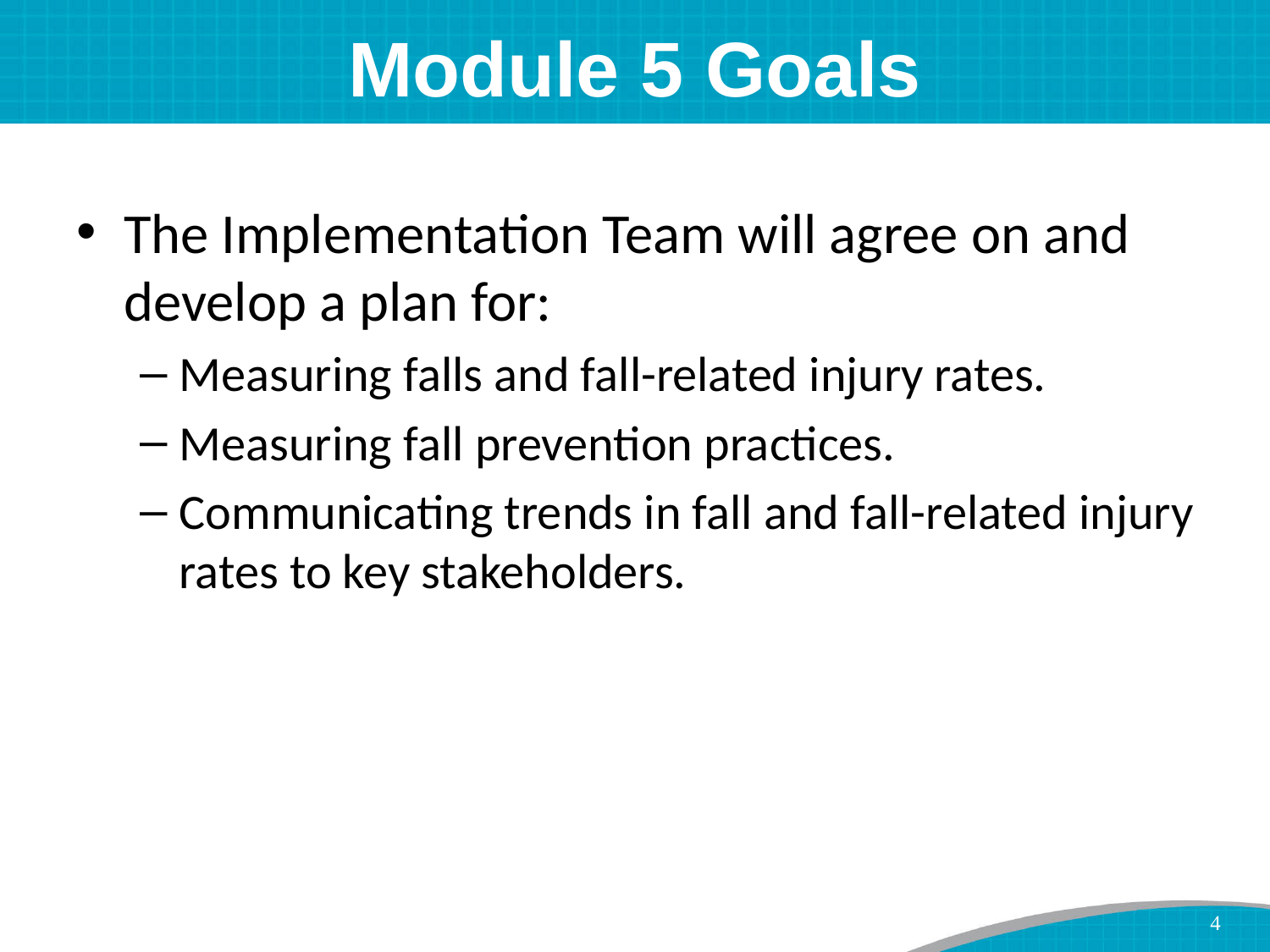

# Module 5 Goals
The Implementation Team will agree on and develop a plan for:
Measuring falls and fall-related injury rates.
Measuring fall prevention practices.
Communicating trends in fall and fall-related injury rates to key stakeholders.